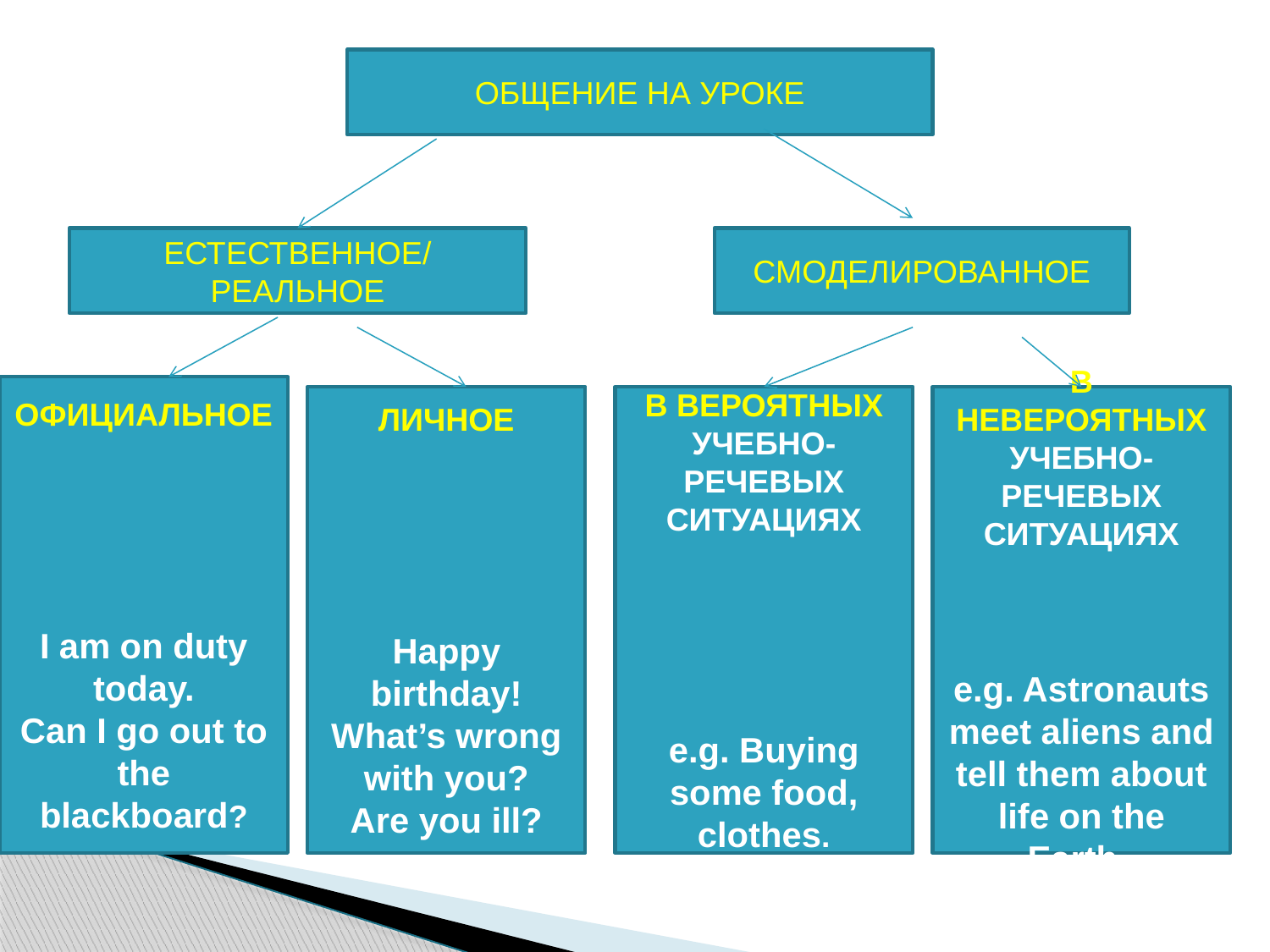

ОБЩЕНИЕ НА УРОКЕ
ЕСТЕСТВЕННОЕ/РЕАЛЬНОЕ
СМОДЕЛИРОВАННОЕ
ОФИЦИАЛЬНОЕ

I am on duty today.
Can I go out to the blackboard?
ЛИЧНОЕ

Happy birthday!
What’s wrong with you?
Are you ill?
В ВЕРОЯТНЫХ
УЧЕБНО-РЕЧЕВЫХ СИТУАЦИЯХ

e.g. Buying some food, clothes.
В НЕВЕРОЯТНЫХ
УЧЕБНО-РЕЧЕВЫХ СИТУАЦИЯХ

e.g. Astronauts meet aliens and tell them about life on the Earth.